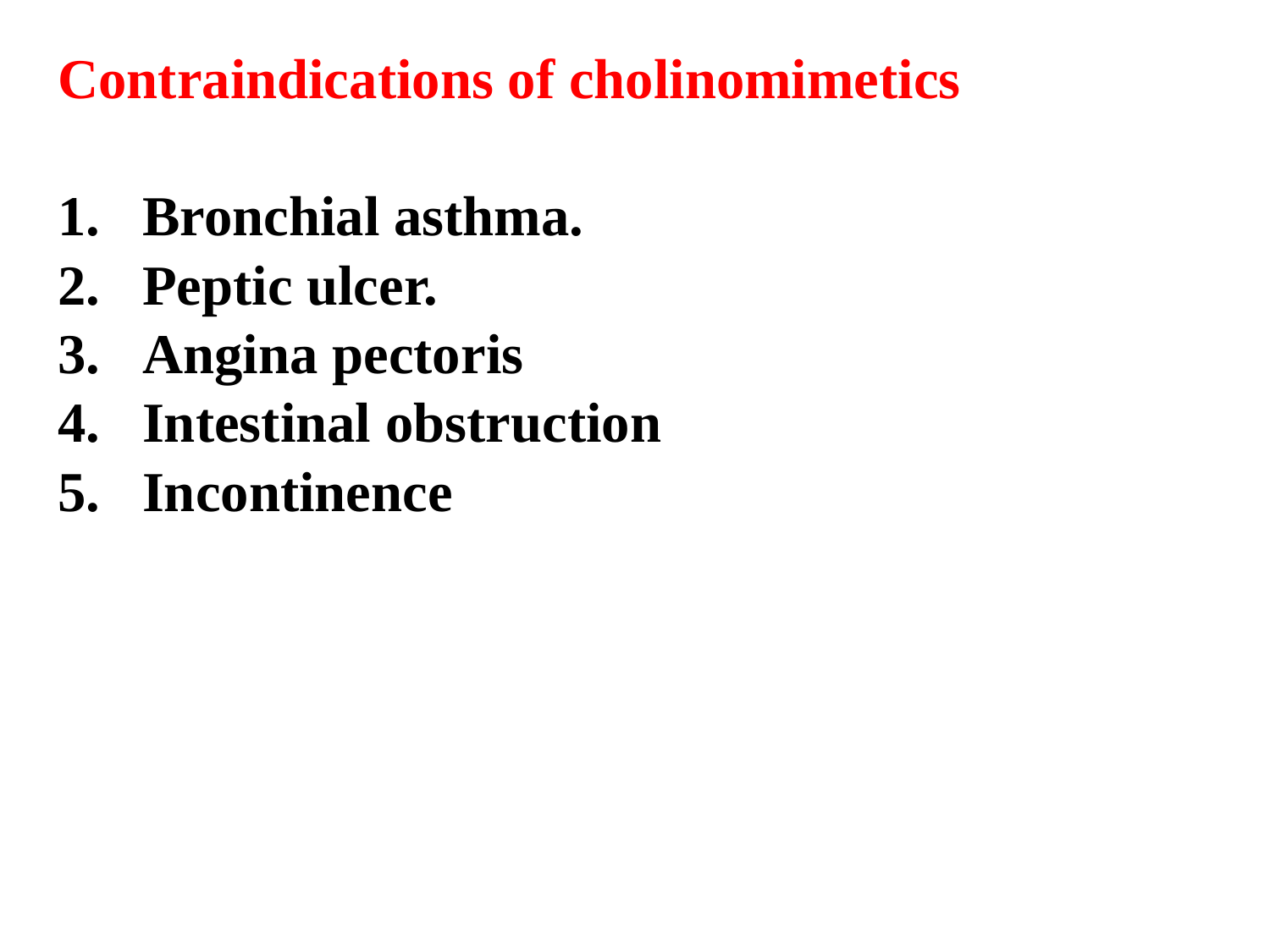

Contraindications of cholinomimetics

Bronchial asthma.
Peptic ulcer.
Angina pectoris
Intestinal obstruction
Incontinence